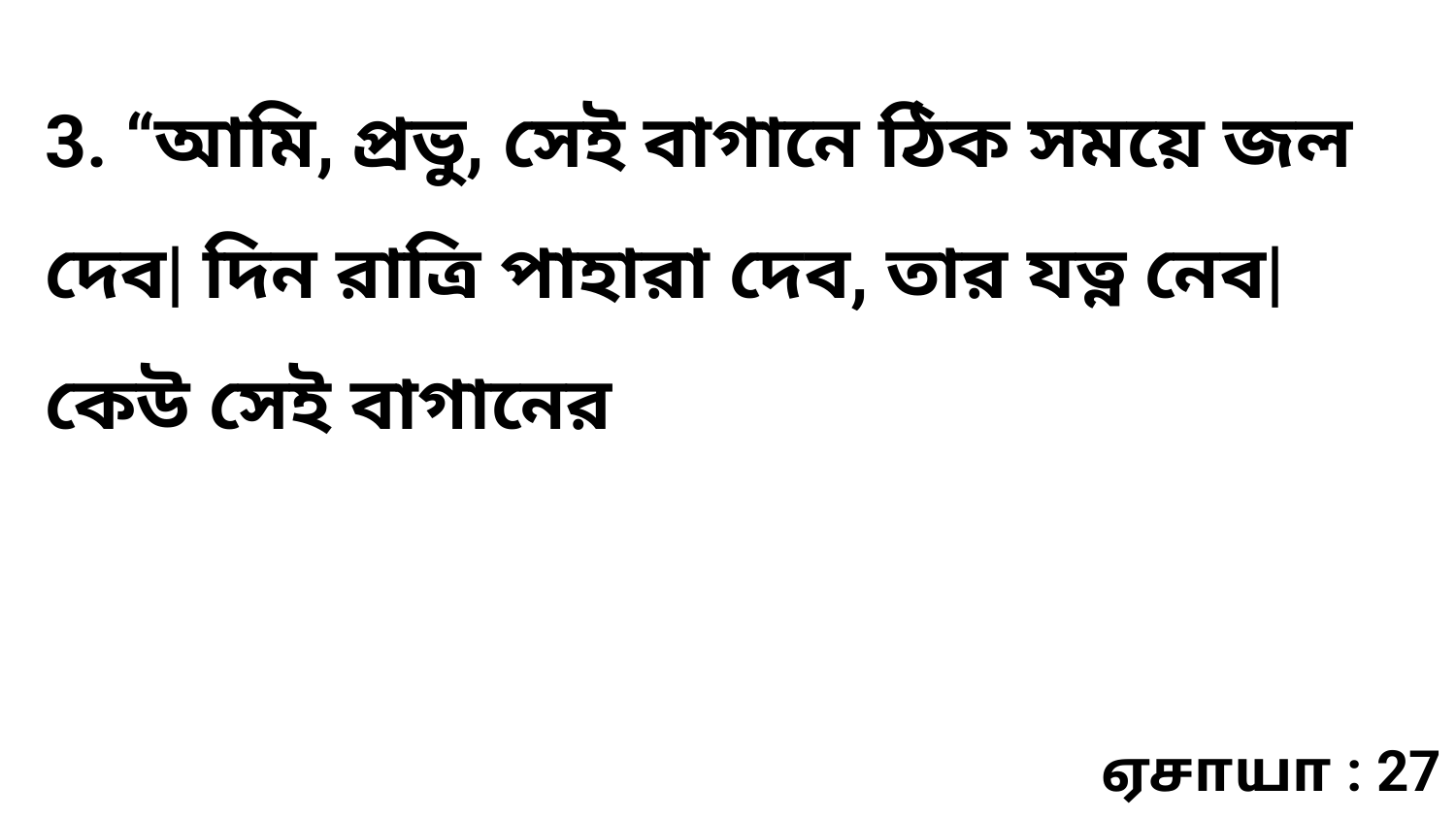

3. “আমি, প্রভু, সেই বাগানে ঠিক সময়ে জল দেব| দিন রাত্রি পাহারা দেব, তার যত্ন নেব| কেউ সেই বাগানের
ஏசாயா : 27